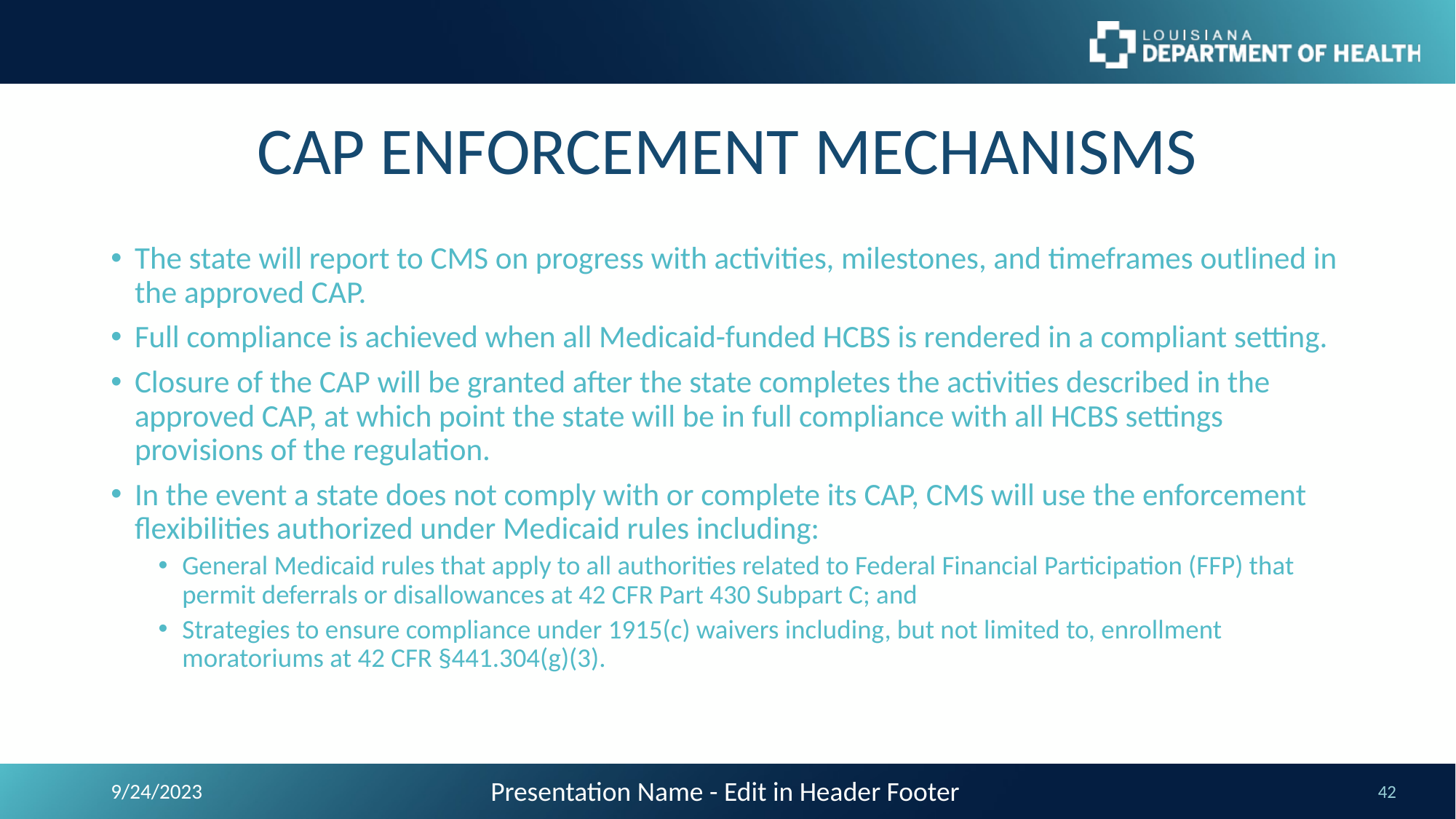

# CAP ENFORCEMENT MECHANISMS
The state will report to CMS on progress with activities, milestones, and timeframes outlined in the approved CAP.
Full compliance is achieved when all Medicaid-funded HCBS is rendered in a compliant setting.
Closure of the CAP will be granted after the state completes the activities described in the approved CAP, at which point the state will be in full compliance with all HCBS settings provisions of the regulation.
In the event a state does not comply with or complete its CAP, CMS will use the enforcement flexibilities authorized under Medicaid rules including:
General Medicaid rules that apply to all authorities related to Federal Financial Participation (FFP) that permit deferrals or disallowances at 42 CFR Part 430 Subpart C; and
Strategies to ensure compliance under 1915(c) waivers including, but not limited to, enrollment moratoriums at 42 CFR §441.304(g)(3).
Presentation Name - Edit in Header Footer
9/24/2023
42